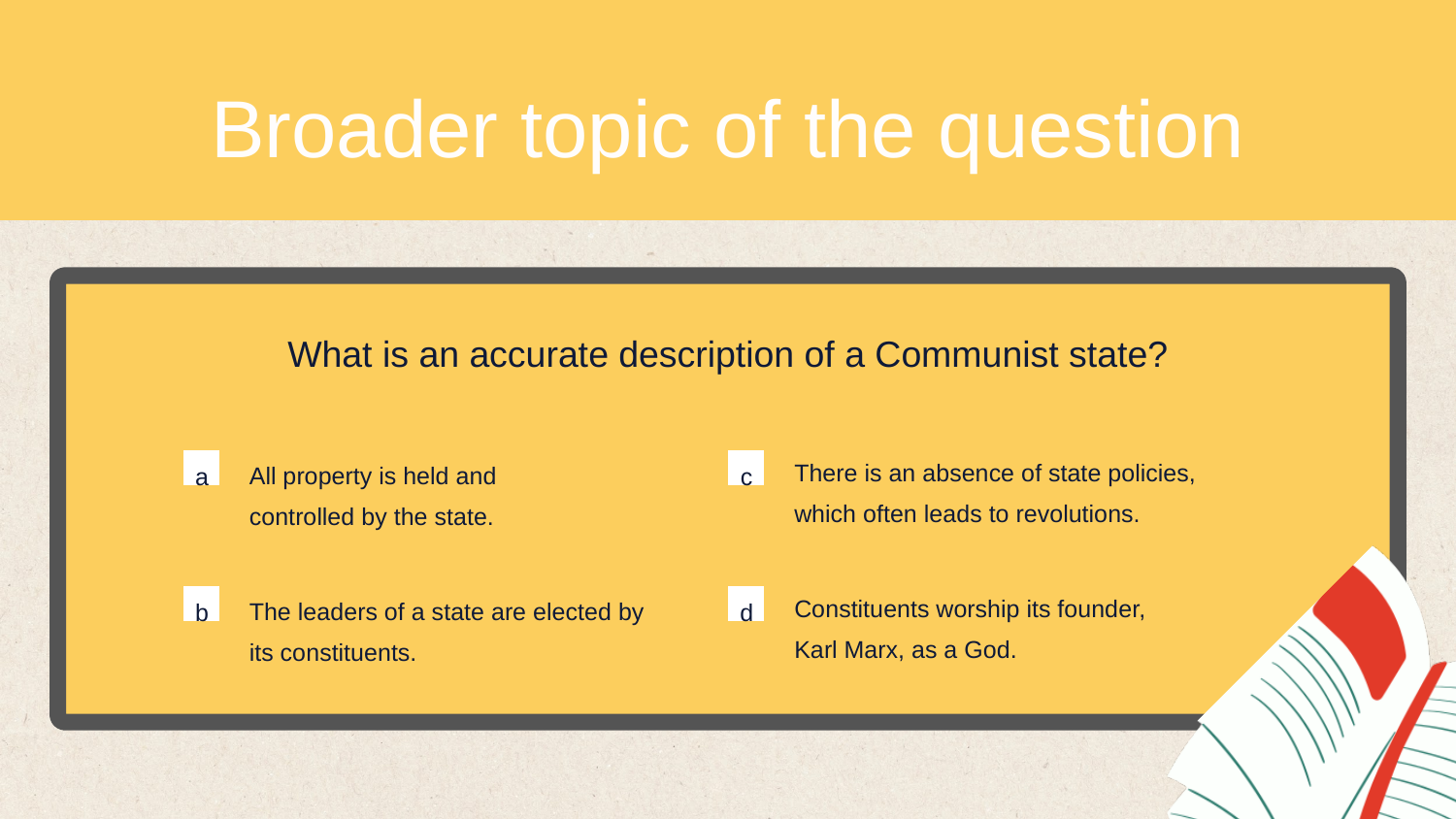

Broader topic of the question

What is an accurate description of a Communist state?

a

c
There is an absence of state policies, which often leads to revolutions.
All property is held and controlled by the state.

b

d
Constituents worship its founder, Karl Marx, as a God.
The leaders of a state are elected by its constituents.